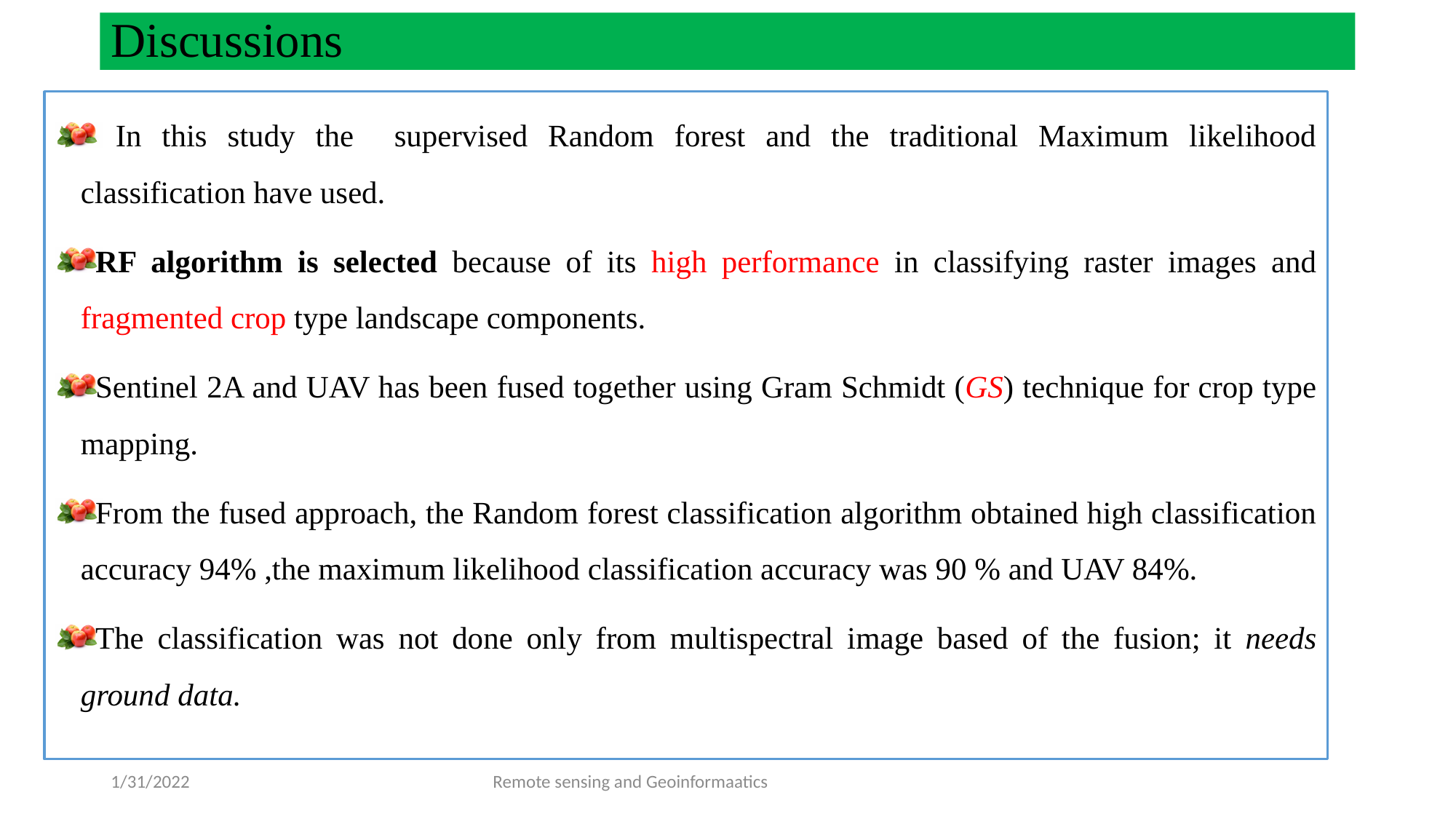

# Discussions
 In this study the  supervised Random forest and the traditional Maximum likelihood classification have used.
RF algorithm is selected because of its high performance in classifying raster images and fragmented crop type landscape components.
Sentinel 2A and UAV has been fused together using Gram Schmidt (GS) technique for crop type mapping.
From the fused approach, the Random forest classification algorithm obtained high classification accuracy 94% ,the maximum likelihood classification accuracy was 90 % and UAV 84%.
The classification was not done only from multispectral image based of the fusion; it needs ground data.

1/31/2022
Remote sensing and Geoinformaatics